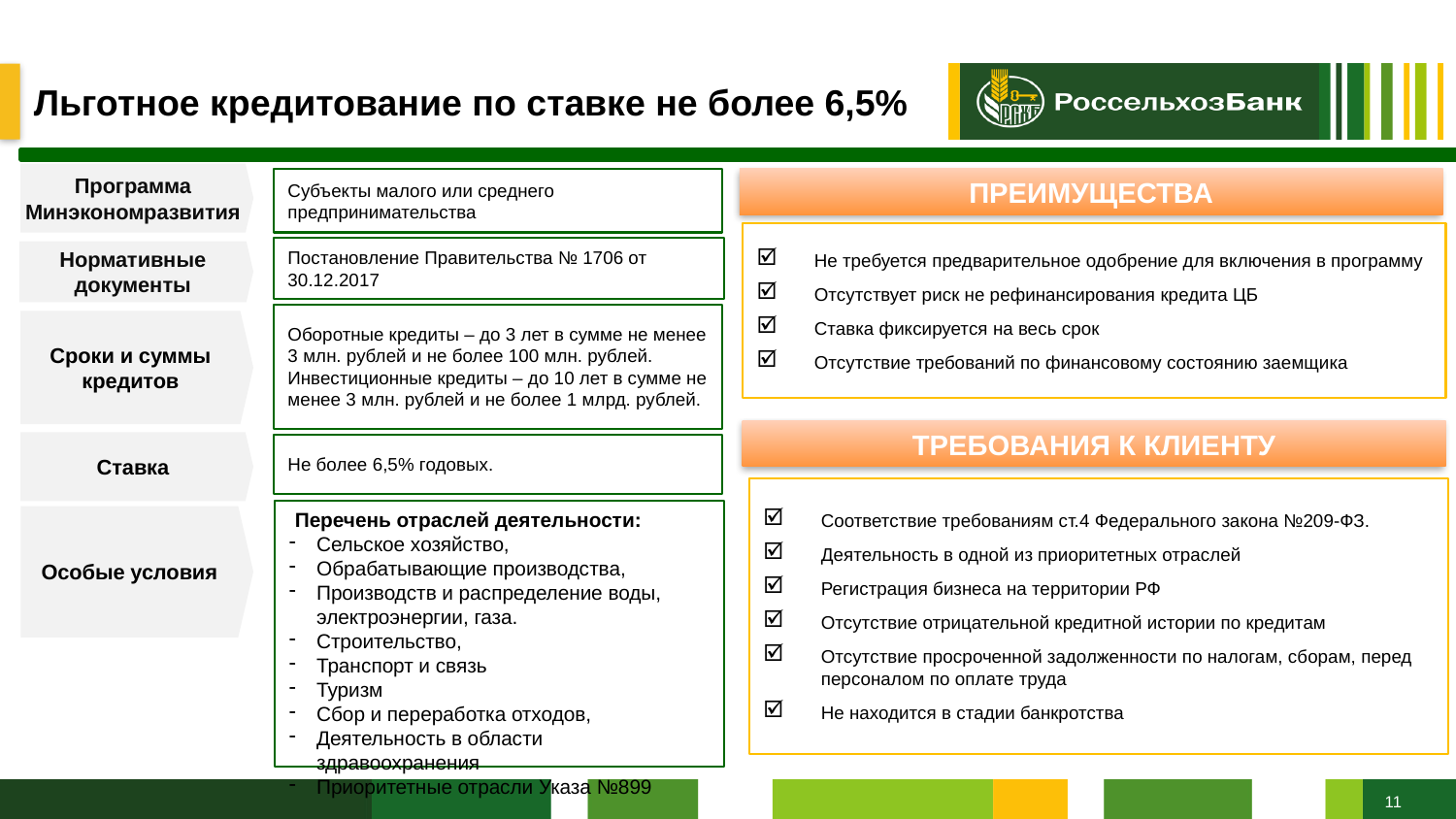

Льготное кредитование по ставке не более 6,5%

Программа Минэкономразвития
Субъекты малого или среднего предпринимательства
ПРЕИМУЩЕСТВА
Не требуется предварительное одобрение для включения в программу
Отсутствует риск не рефинансирования кредита ЦБ
Ставка фиксируется на весь срок
Отсутствие требований по финансовому состоянию заемщика
Постановление Правительства № 1706 от 30.12.2017
Нормативные документы
Оборотные кредиты – до 3 лет в сумме не менее 3 млн. рублей и не более 100 млн. рублей.
Инвестиционные кредиты – до 10 лет в сумме не менее 3 млн. рублей и не более 1 млрд. рублей.
Сроки и суммы кредитов
ТРЕБОВАНИЯ К КЛИЕНТУ
Ставка
Не более 6,5% годовых.
Соответствие требованиям ст.4 Федерального закона №209-ФЗ.
Деятельность в одной из приоритетных отраслей
Регистрация бизнеса на территории РФ
Отсутствие отрицательной кредитной истории по кредитам
Отсутствие просроченной задолженности по налогам, сборам, перед персоналом по оплате труда
Не находится в стадии банкротства
 Перечень отраслей деятельности:
Сельское хозяйство,
Обрабатывающие производства,
Производств и распределение воды, электроэнергии, газа.
Строительство,
Транспорт и связь
Туризм
Сбор и переработка отходов,
Деятельность в области здравоохранения
Приоритетные отрасли Указа №899
Особые условия

11